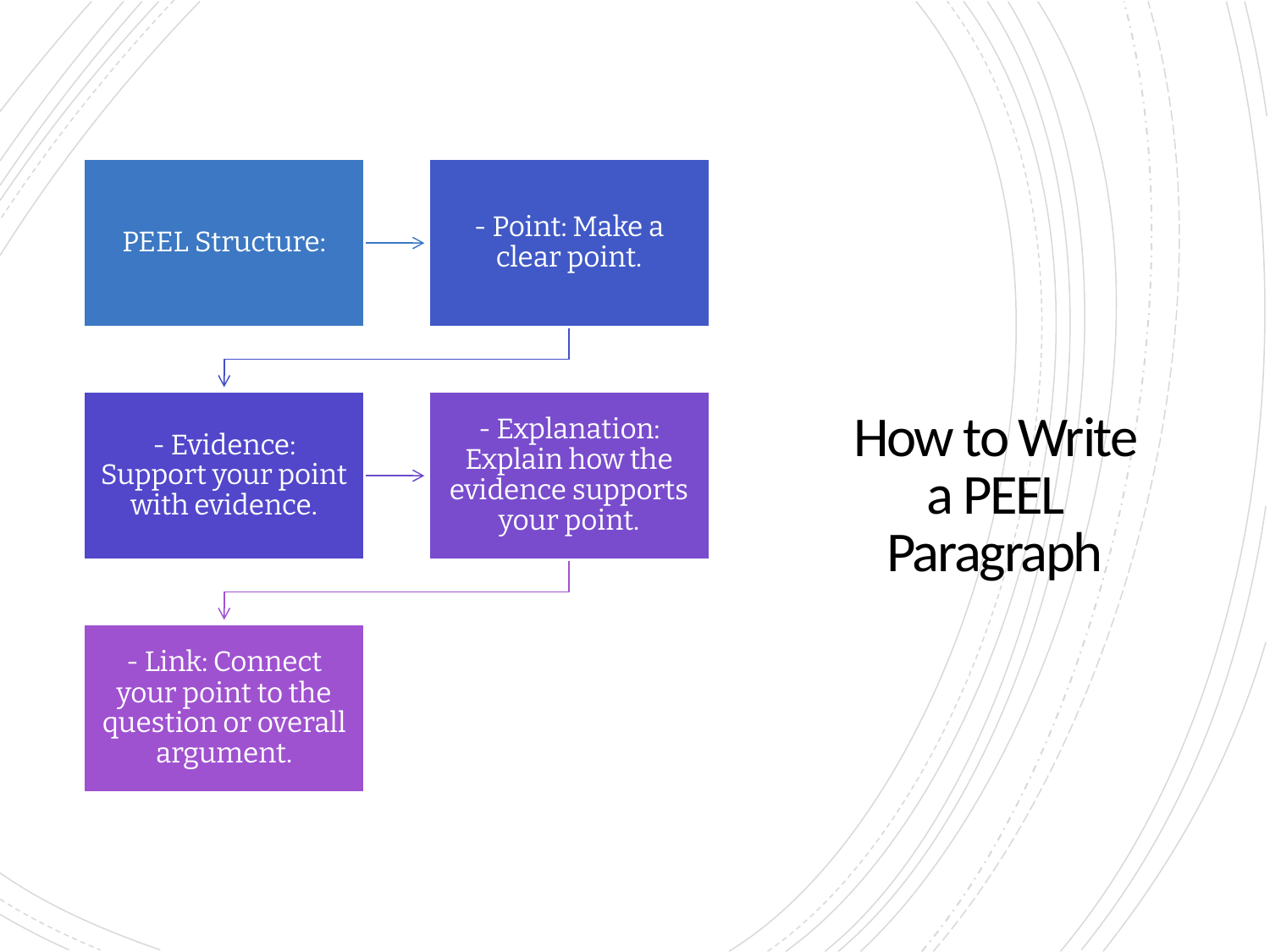

PEEL Structure:

- Point: Make a clear point.

- Evidence: Support your point with evidence.

- Explanation: Explain how the evidence supports your point.
- Link: Connect your point to the question or overall argument.
# How to Write a PEEL Paragraph